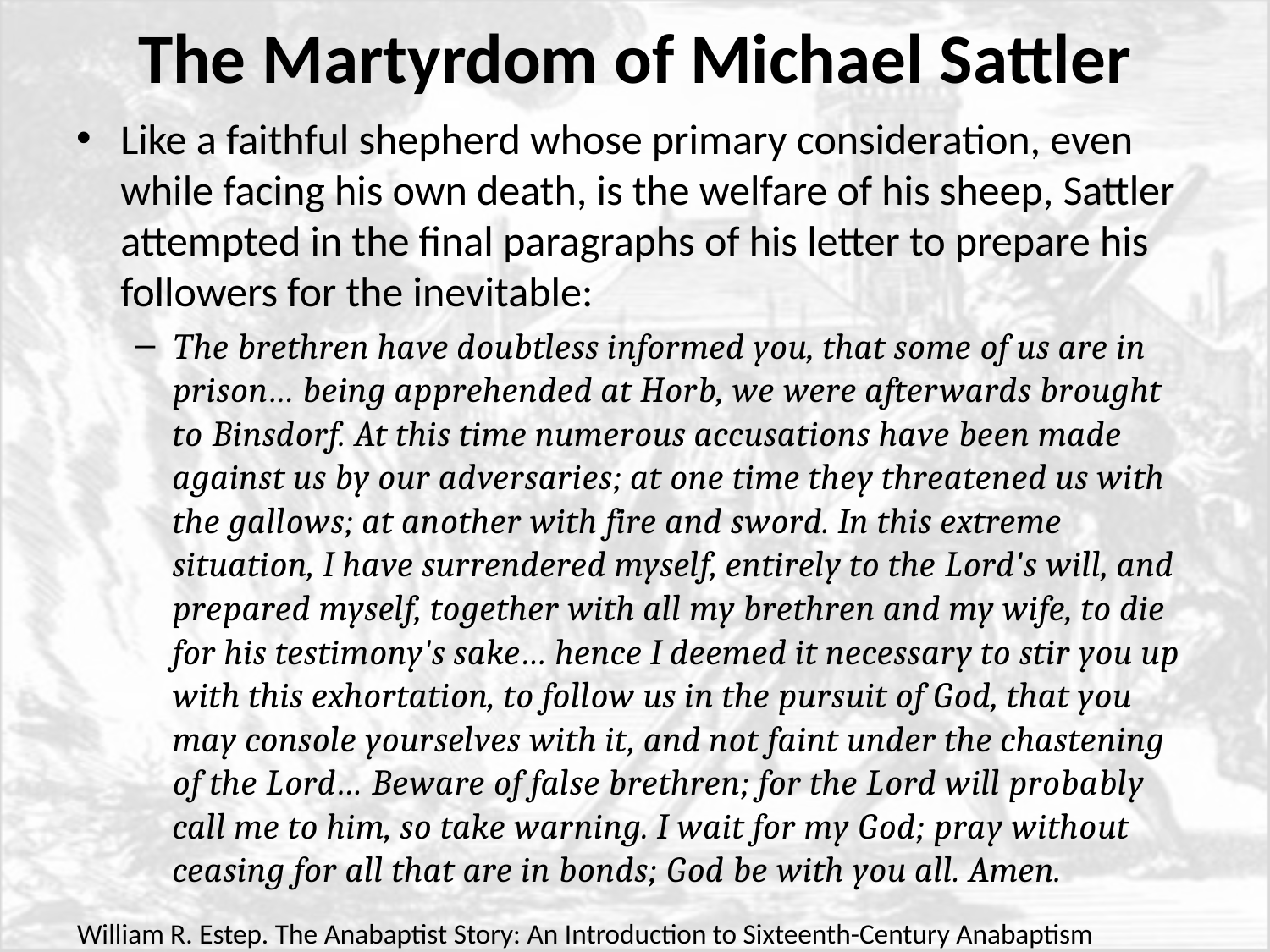

# The Martyrdom of Michael Sattler
Like a faithful shepherd whose primary consideration, even while facing his own death, is the welfare of his sheep, Sattler attempted in the final paragraphs of his letter to prepare his followers for the inevitable:
The brethren have doubtless informed you, that some of us are in prison… being apprehended at Horb, we were afterwards brought to Binsdorf. At this time numerous accusations have been made against us by our adversaries; at one time they threatened us with the gallows; at another with fire and sword. In this extreme situation, I have surrendered myself, entirely to the Lord's will, and prepared myself, together with all my brethren and my wife, to die for his testimony's sake… hence I deemed it necessary to stir you up with this exhortation, to follow us in the pursuit of God, that you may console yourselves with it, and not faint under the chastening of the Lord… Beware of false brethren; for the Lord will probably call me to him, so take warning. I wait for my God; pray without ceasing for all that are in bonds; God be with you all. Amen.
William R. Estep. The Anabaptist Story: An Introduction to Sixteenth-Century Anabaptism